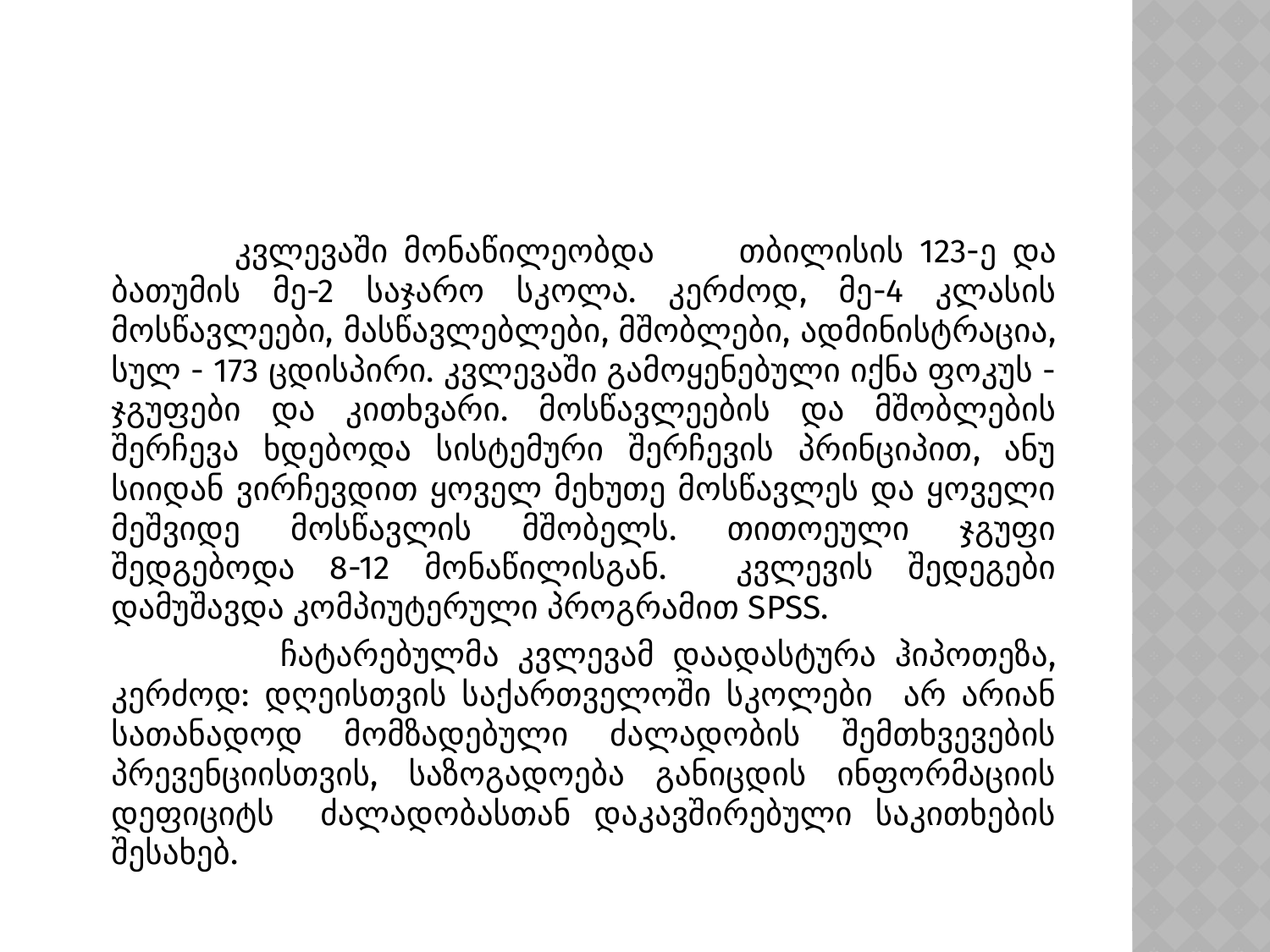

#
          კვლევაში მონაწილეობდა	თბილისის 123-ე და ბათუმის მე-2 საჯარო სკოლა. კერძოდ, მე-4 კლასის მოსწავლეები, მასწავლებლები, მშობლები, ადმინისტრაცია, სულ - 173 ცდისპირი. კვლევაში გამოყენებული იქნა ფოკუს - ჯგუფები და კითხვარი. მოსწავლეების და მშობლების შერჩევა ხდებოდა სისტემური შერჩევის პრინციპით, ანუ სიიდან ვირჩევდით ყოველ მეხუთე მოსწავლეს და ყოველი მეშვიდე მოსწავლის მშობელს. თითოეული ჯგუფი შედგებოდა 8-12 მონაწილისგან.  კვლევის შედეგები დამუშავდა კომპიუტერული პროგრამით SPSS.
           ჩატარებულმა კვლევამ დაადასტურა ჰიპოთეზა, კერძოდ: დღეისთვის საქართველოში სკოლები  არ არიან სათანადოდ მომზადებული ძალადობის შემთხვევების პრევენციისთვის, საზოგადოება განიცდის ინფორმაციის დეფიციტს  ძალადობასთან დაკავშირებული საკითხების შესახებ.